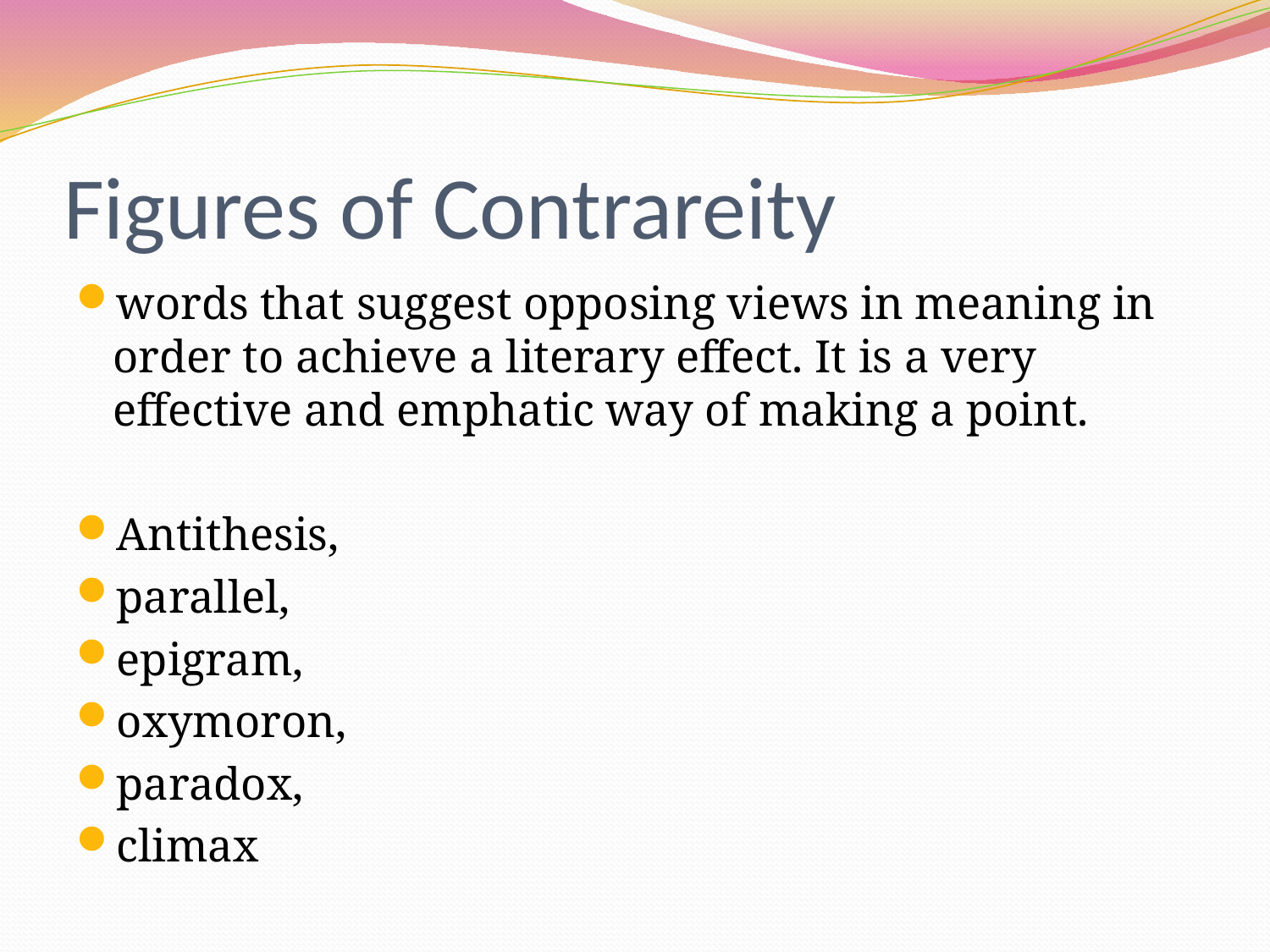

# Figures of Contrareity
words that suggest opposing views in meaning in order to achieve a literary effect. It is a very effective and emphatic way of making a point.

Antithesis,
parallel,
epigram,
oxymoron,
paradox,
climax